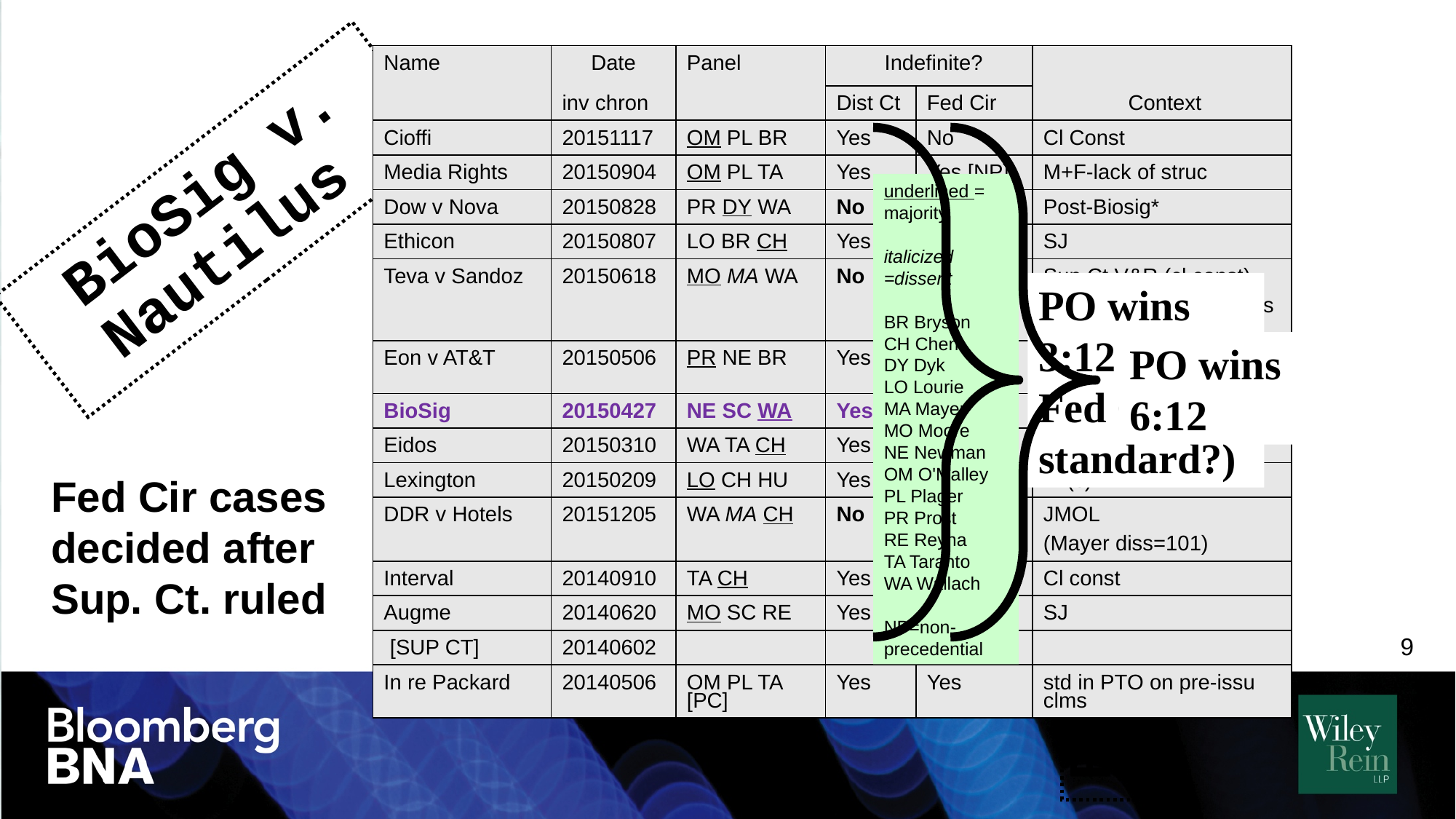

| Name | Date | Panel | Indefinite? |  |  |
| --- | --- | --- | --- | --- | --- |
|  | inv chron |  | Dist Ct | Fed Cir | Context |
| Cioffi | 20151117 | OM PL BR | Yes | No | Cl Const |
| Media Rights | 20150904 | OM PL TA | Yes | Yes [NP] | M+F-lack of struc |
| Dow v Nova | 20150828 | PR DY WA | No | No/YES | Post-Biosig\* |
| Ethicon | 20150807 | LO BR CH | Yes | No | SJ |
| Teva v Sandoz | 20150618 | MO MA WA | No | Yes/YES | Sup Ct V&R (cl const) Mayer diss=Dist Ct facts not clearly erron. |
| Eon v AT&T | 20150506 | PR NE BR | Yes | Yes | SJ inval (cl const, m+f, missing algorithm) |
| BioSig | 20150427 | NE SC WA | Yes | No/NO | Sup Ct V&R |
| Eidos | 20150310 | WA TA CH | Yes | No | SJ |
| Lexington | 20150209 | LO CH HU | Yes | NO [NP] | 12(c) |
| DDR v Hotels | 20151205 | WA MA CH | No | No | JMOL (Mayer diss=101) |
| Interval | 20140910 | TA CH | Yes | Yes | Cl const |
| Augme | 20140620 | MO SC RE | Yes | Yes | SJ |
| [SUP CT] | 20140602 |  |  |  |  |
| In re Packard | 20140506 | OM PL TA [PC] | Yes | Yes | std in PTO on pre-issu clms |

PO wins 3:12 (?on Fed Cir standard?)

PO wins 6:12
BioSig v. Nautilus
underlined = majority

italicized =dissent

BR Bryson
CH Chen
DY Dyk
LO Lourie
MA Mayer
MO Moore
NE Newman
OM O'Malley
PL Plager
PR Prost
RE Reyna
TA Taranto
WA Wallach

NP=non-precedential
# BioSig v. Nautilus
Fed Cir cases decided after Sup. Ct. ruled